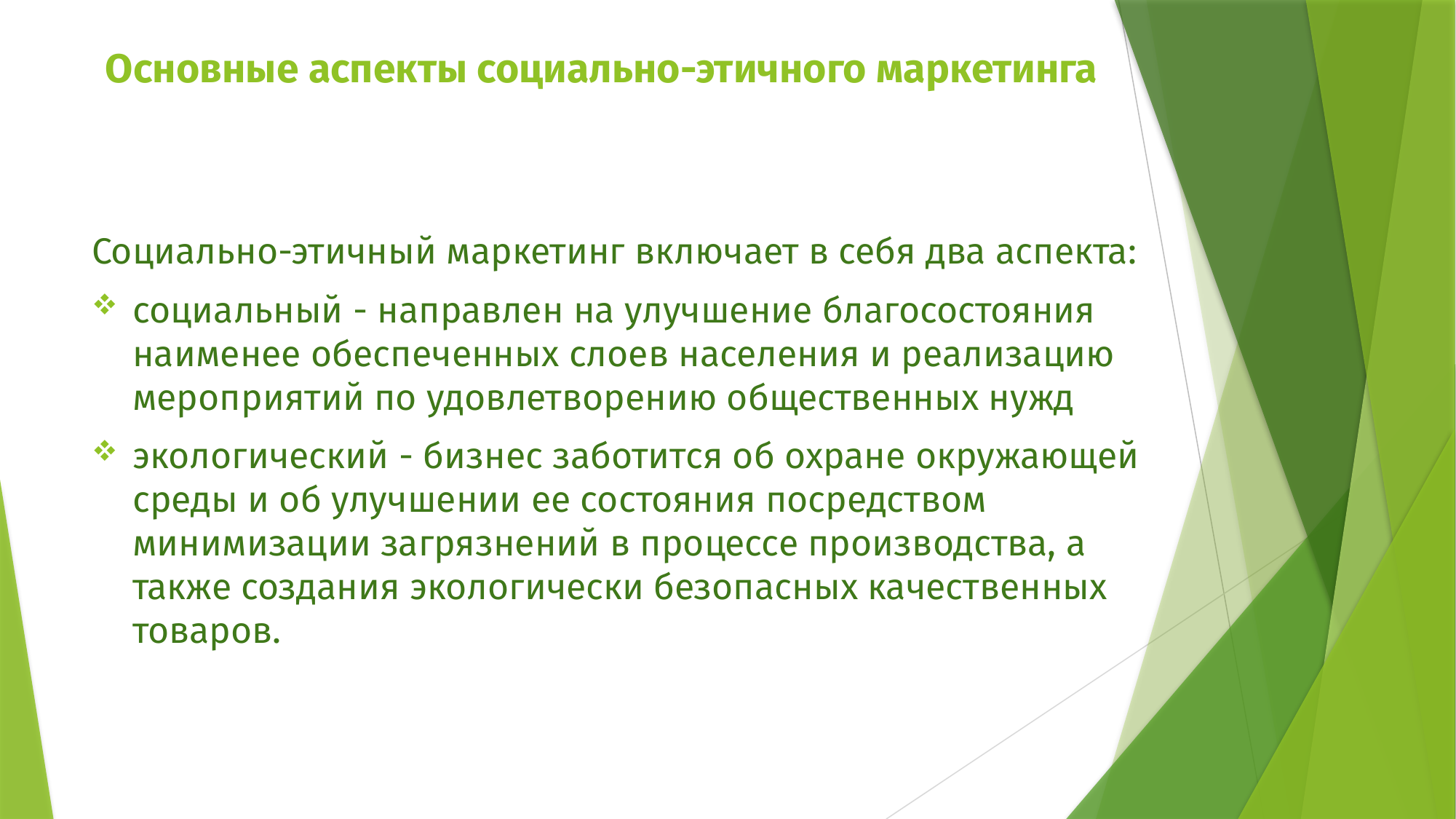

# Основные аспекты социально-этичного маркетинга
Социально-этичный маркетинг включает в себя два аспекта:
социальный - направлен на улучшение благосостояния наименее обеспеченных слоев населения и реализацию мероприятий по удовлетворению общественных нужд
экологический - бизнес заботится об охране окружающей среды и об улучшении ее состояния посредством минимизации загрязнений в процессе производства, а также создания экологически безопасных качественных товаров.